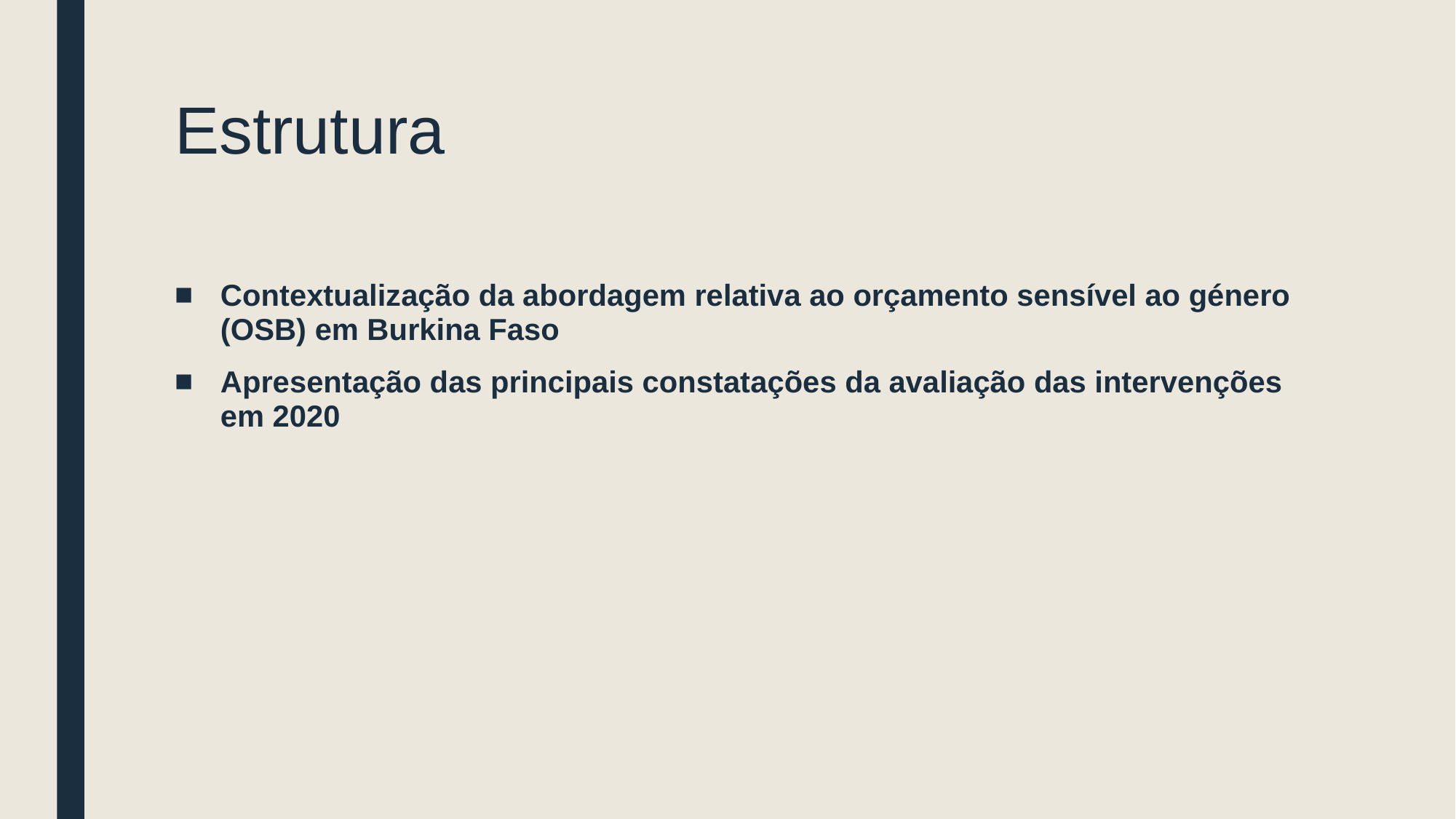

# Estrutura

Contextualização da abordagem relativa ao orçamento sensível ao género (OSB) em Burkina Faso
Apresentação das principais constatações da avaliação das intervenções em 2020